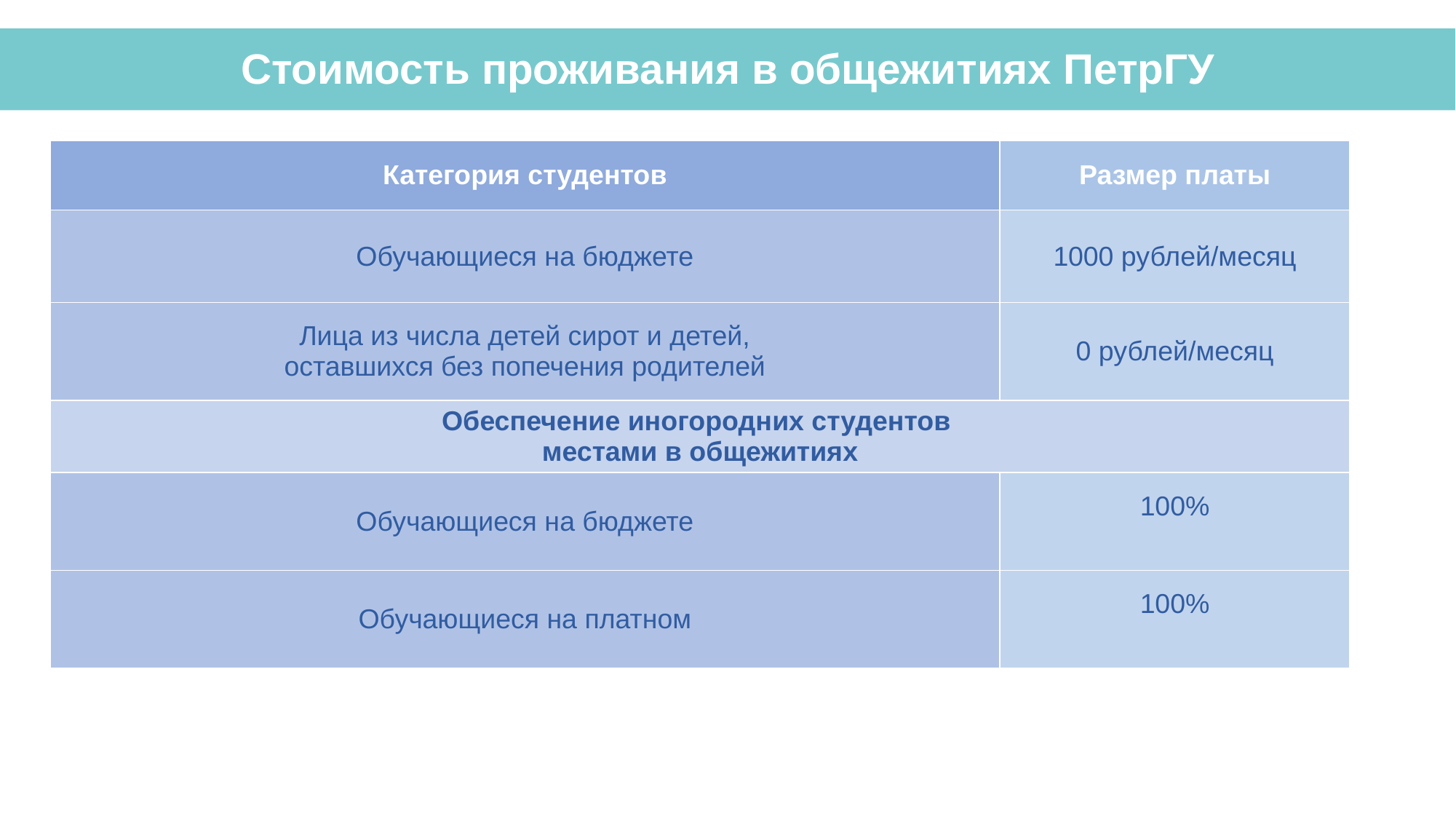

Стоимость проживания в общежитиях ПетрГУ
| Категория студентов | Размер платы |
| --- | --- |
| Обучающиеся на бюджете | 1000 рублей/месяц |
| Лица из числа детей сирот и детей, оставшихся без попечения родителей | 0 рублей/месяц |
| Обеспечение иногородних студентов местами в общежитиях |  |
| Обучающиеся на бюджете | 100% |
| Обучающиеся на платном | 100% |